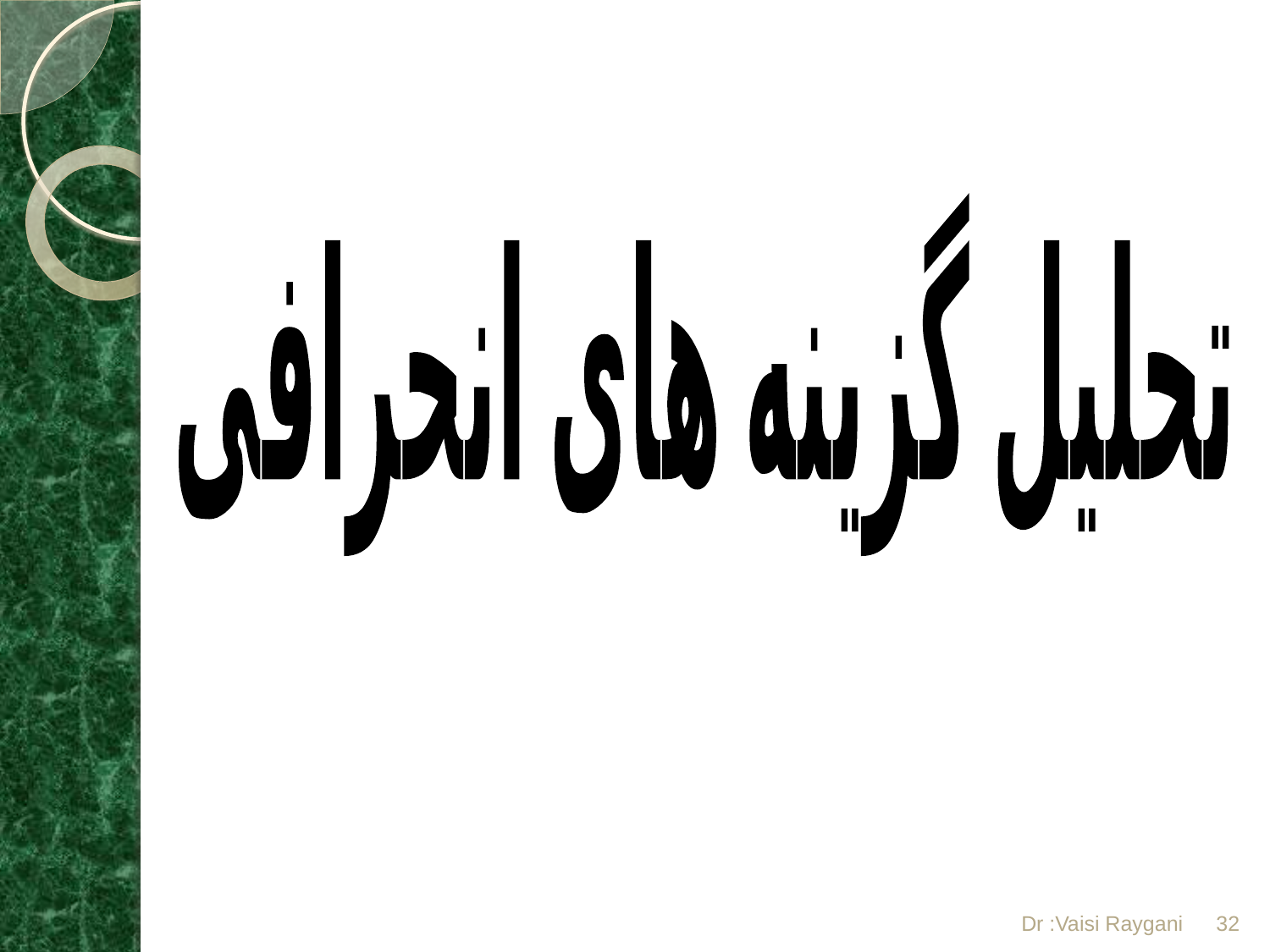

#
تحلیل گزینه های انحرافی

Dr :Vaisi Raygani
32